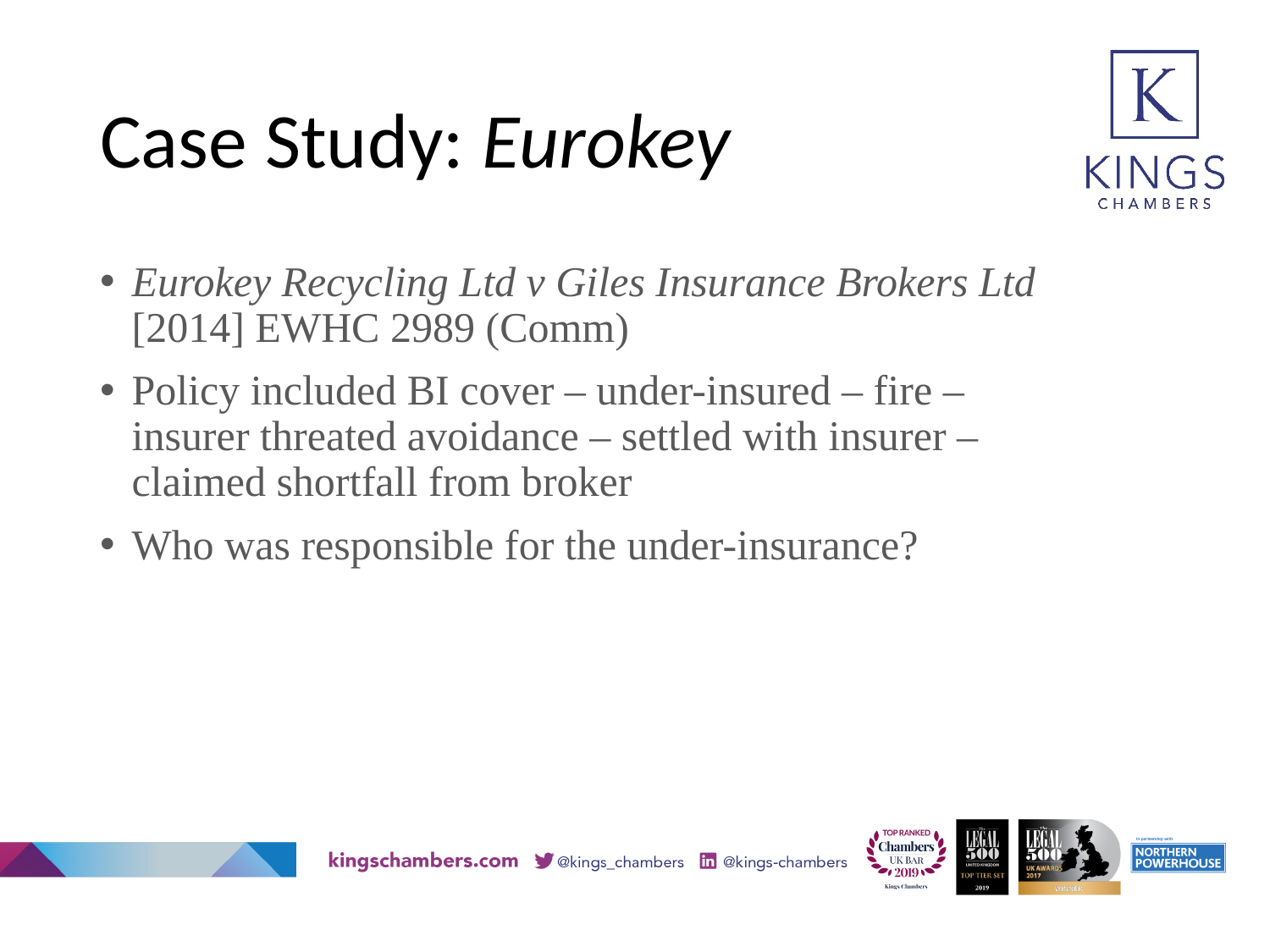

# Case Study: Eurokey
Eurokey Recycling Ltd v Giles Insurance Brokers Ltd [2014] EWHC 2989 (Comm)
Policy included BI cover – under-insured – fire – insurer threated avoidance – settled with insurer – claimed shortfall from broker
Who was responsible for the under-insurance?